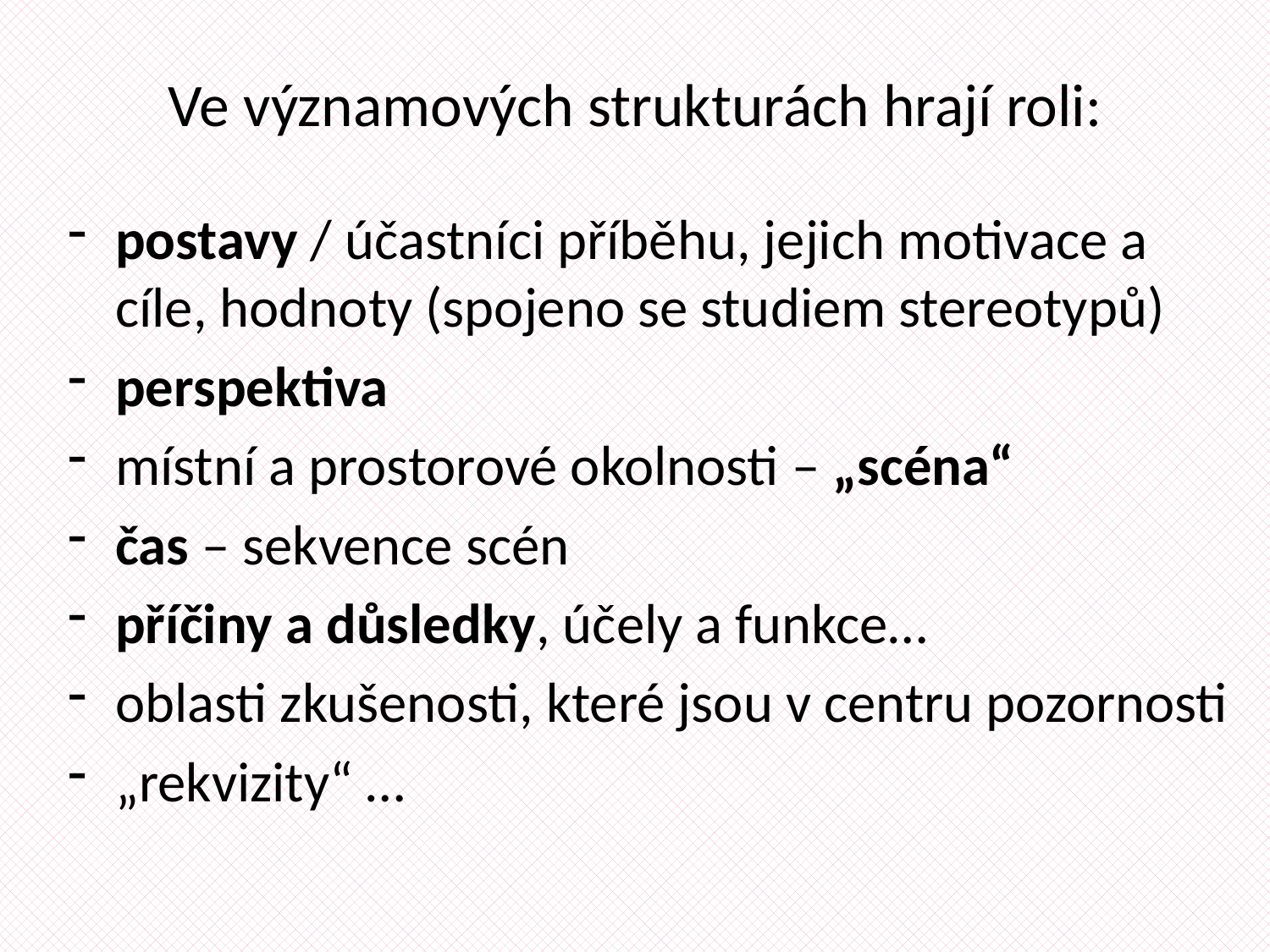

# Ve významových strukturách hrají roli:
postavy / účastníci příběhu, jejich motivace a cíle, hodnoty (spojeno se studiem stereotypů)
perspektiva
místní a prostorové okolnosti – „scéna“
čas – sekvence scén
příčiny a důsledky, účely a funkce…
oblasti zkušenosti, které jsou v centru pozornosti
„rekvizity“ …